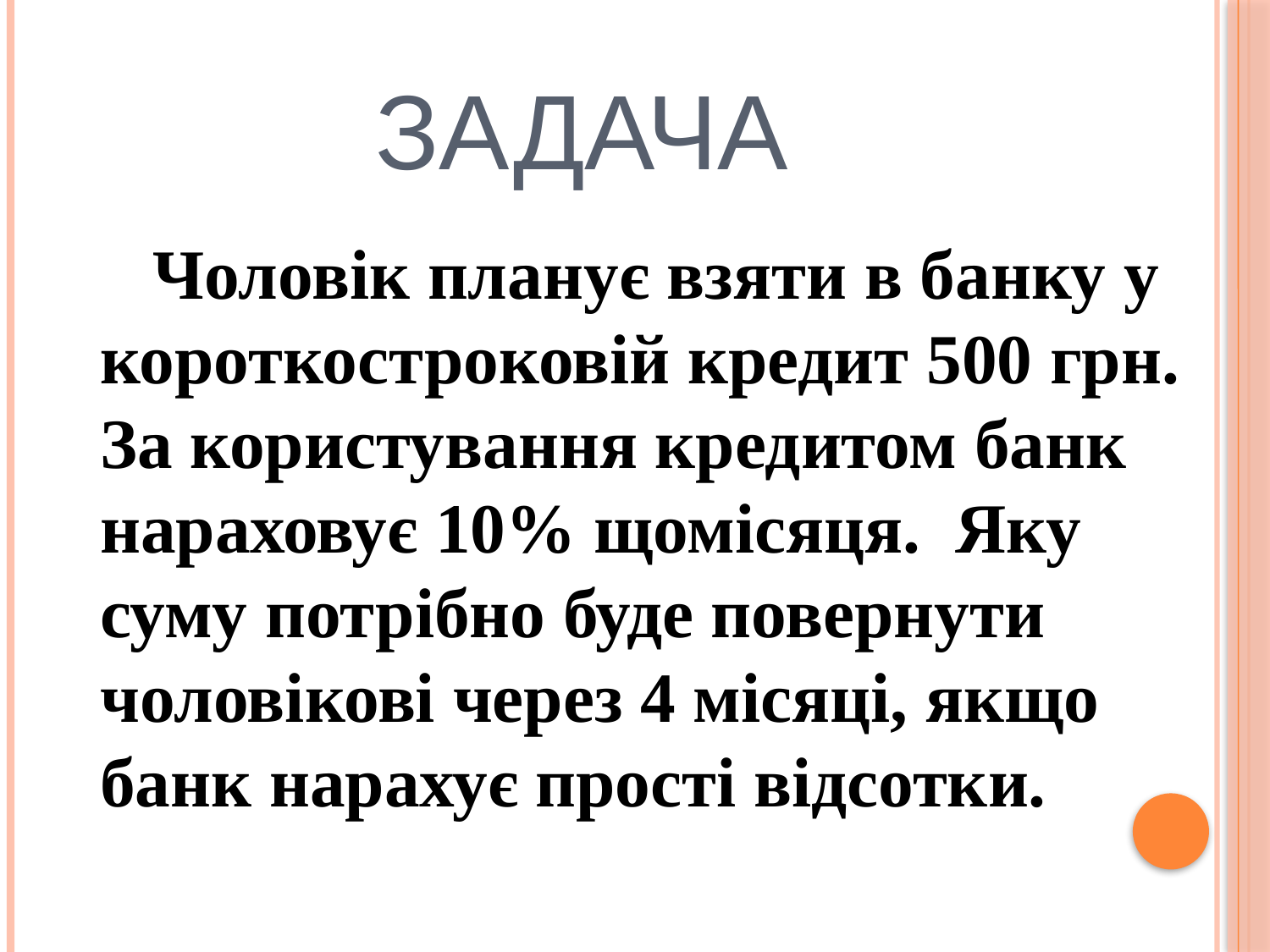

# Задача
   Чоловік планує взяти в банку у короткостроковій кредит 500 грн. За користування кредитом банк нараховує 10% щомісяця.  Яку суму потрібно буде повернути чоловікові через 4 місяці, якщо банк нарахує прості відсотки.